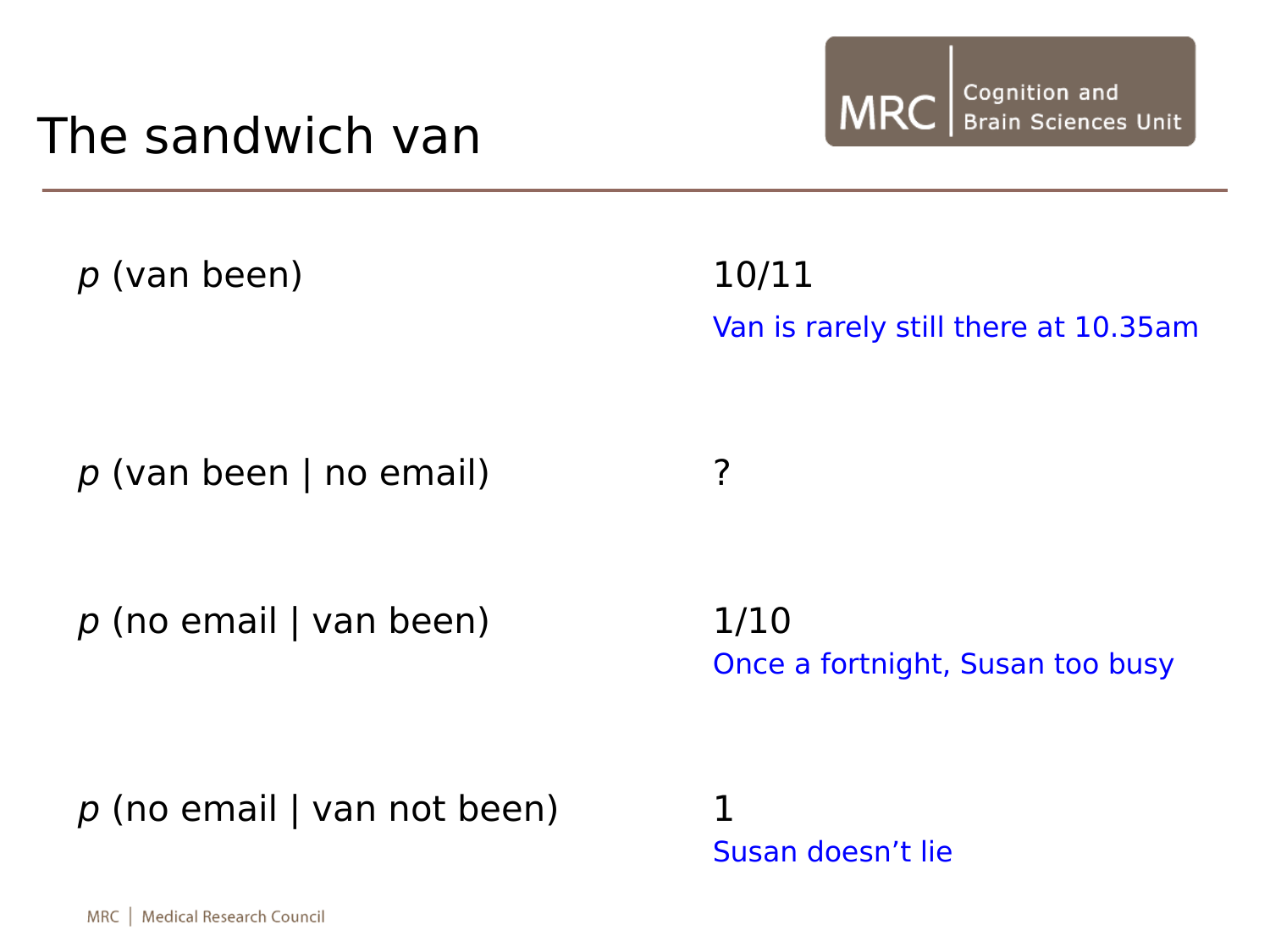

# The sandwich van
p (van been)				10/11
					Van is rarely still there at 10.35am

p (van been | no email)		?

p (no email | van been)		1/10
					Once a fortnight, Susan too busy

p (no email | van not been)		1
					Susan doesn’t lie